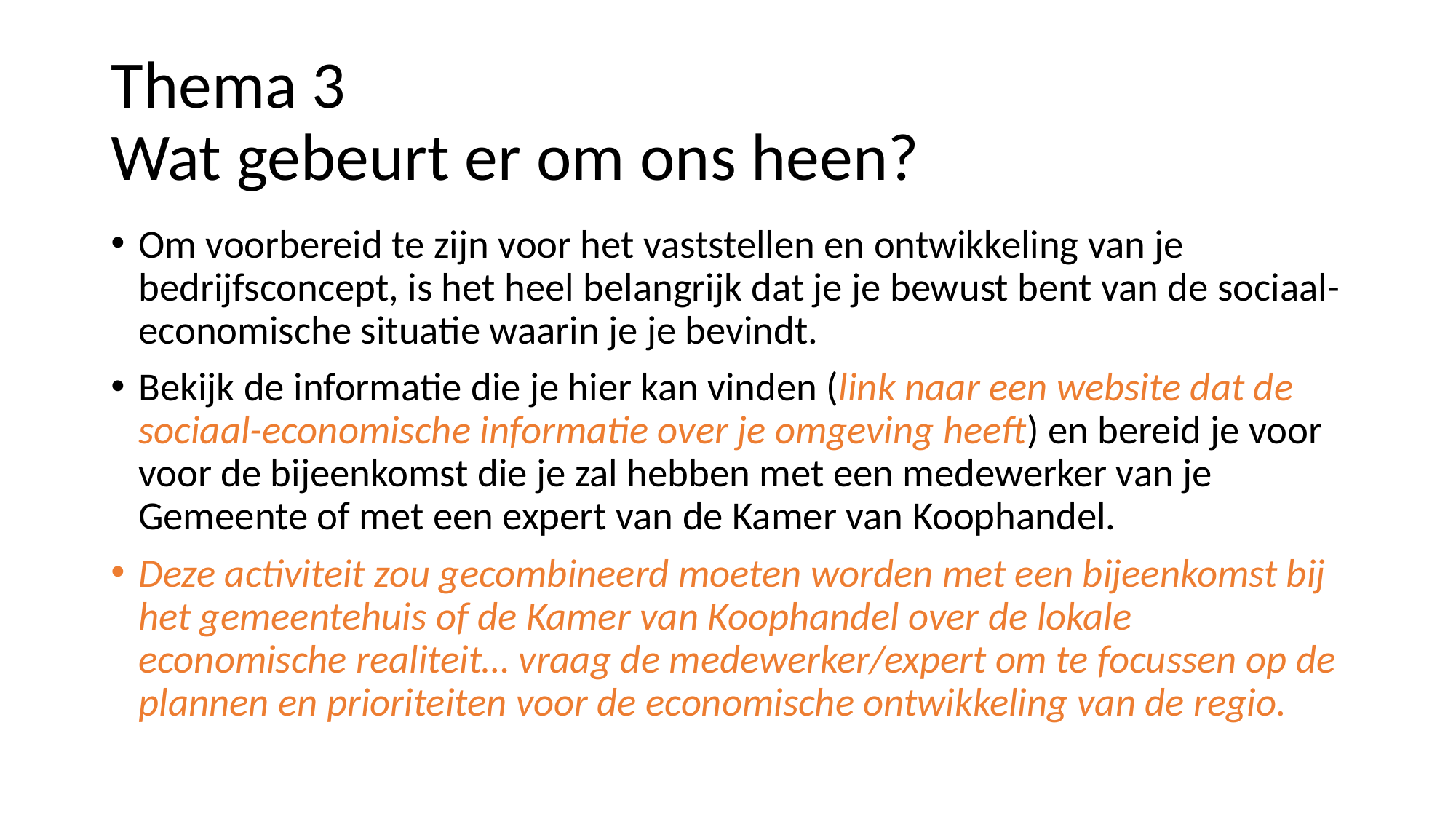

# Thema 3 Wat gebeurt er om ons heen?
Om voorbereid te zijn voor het vaststellen en ontwikkeling van je bedrijfsconcept, is het heel belangrijk dat je je bewust bent van de sociaal-economische situatie waarin je je bevindt.
Bekijk de informatie die je hier kan vinden (link naar een website dat de sociaal-economische informatie over je omgeving heeft) en bereid je voor voor de bijeenkomst die je zal hebben met een medewerker van je Gemeente of met een expert van de Kamer van Koophandel.
Deze activiteit zou gecombineerd moeten worden met een bijeenkomst bij het gemeentehuis of de Kamer van Koophandel over de lokale economische realiteit… vraag de medewerker/expert om te focussen op de plannen en prioriteiten voor de economische ontwikkeling van de regio.